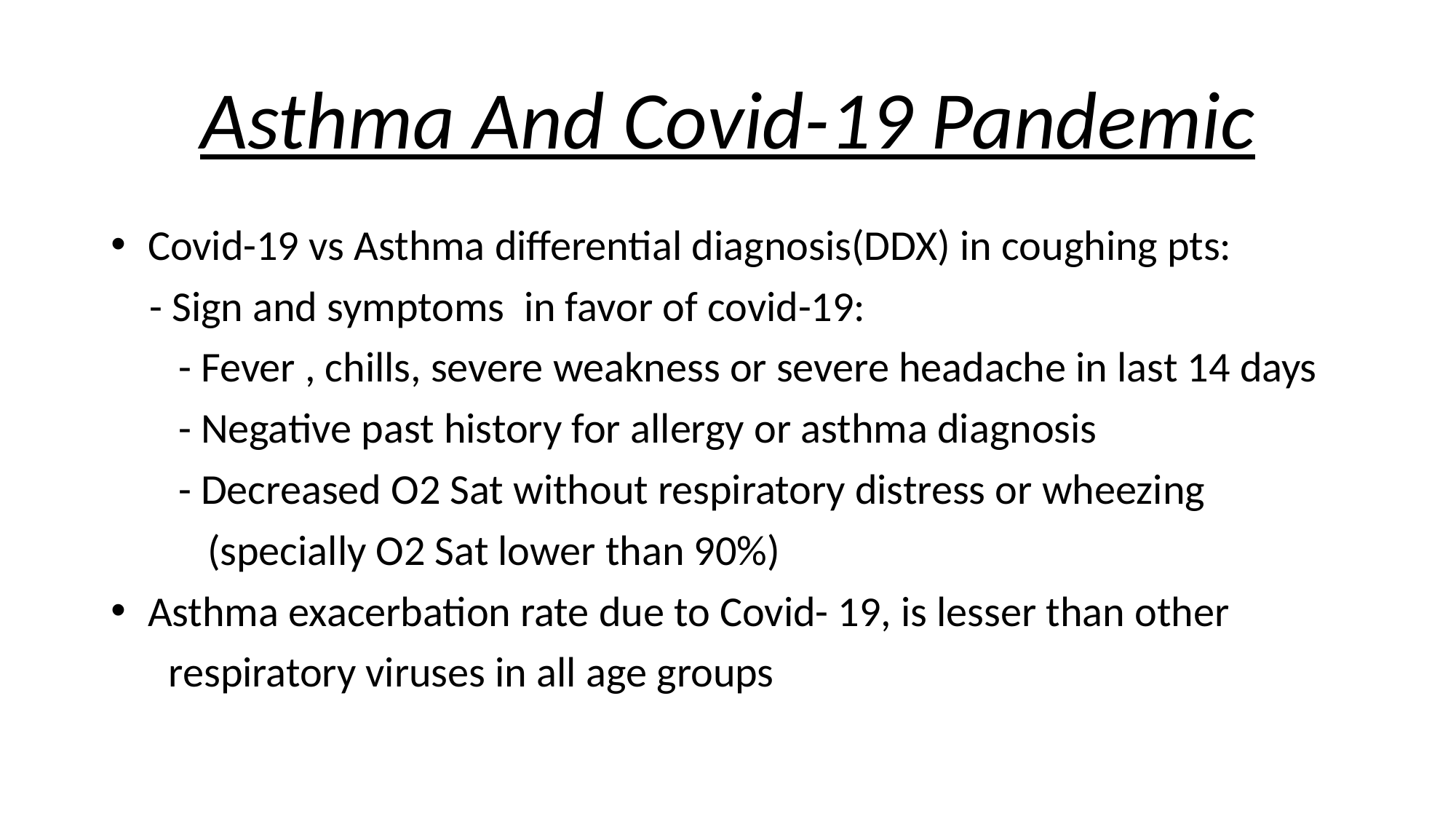

# Asthma And Covid-19 Pandemic
 Covid-19 vs Asthma differential diagnosis(DDX) in coughing pts:
    - Sign and symptoms  in favor of covid-19:
       - Fever , chills, severe weakness or severe headache in last 14 days
       - Negative past history for allergy or asthma diagnosis
       - Decreased O2 Sat without respiratory distress or wheezing
          (specially O2 Sat lower than 90%)
 Asthma exacerbation rate due to Covid- 19, is lesser than other
      respiratory viruses in all age groups